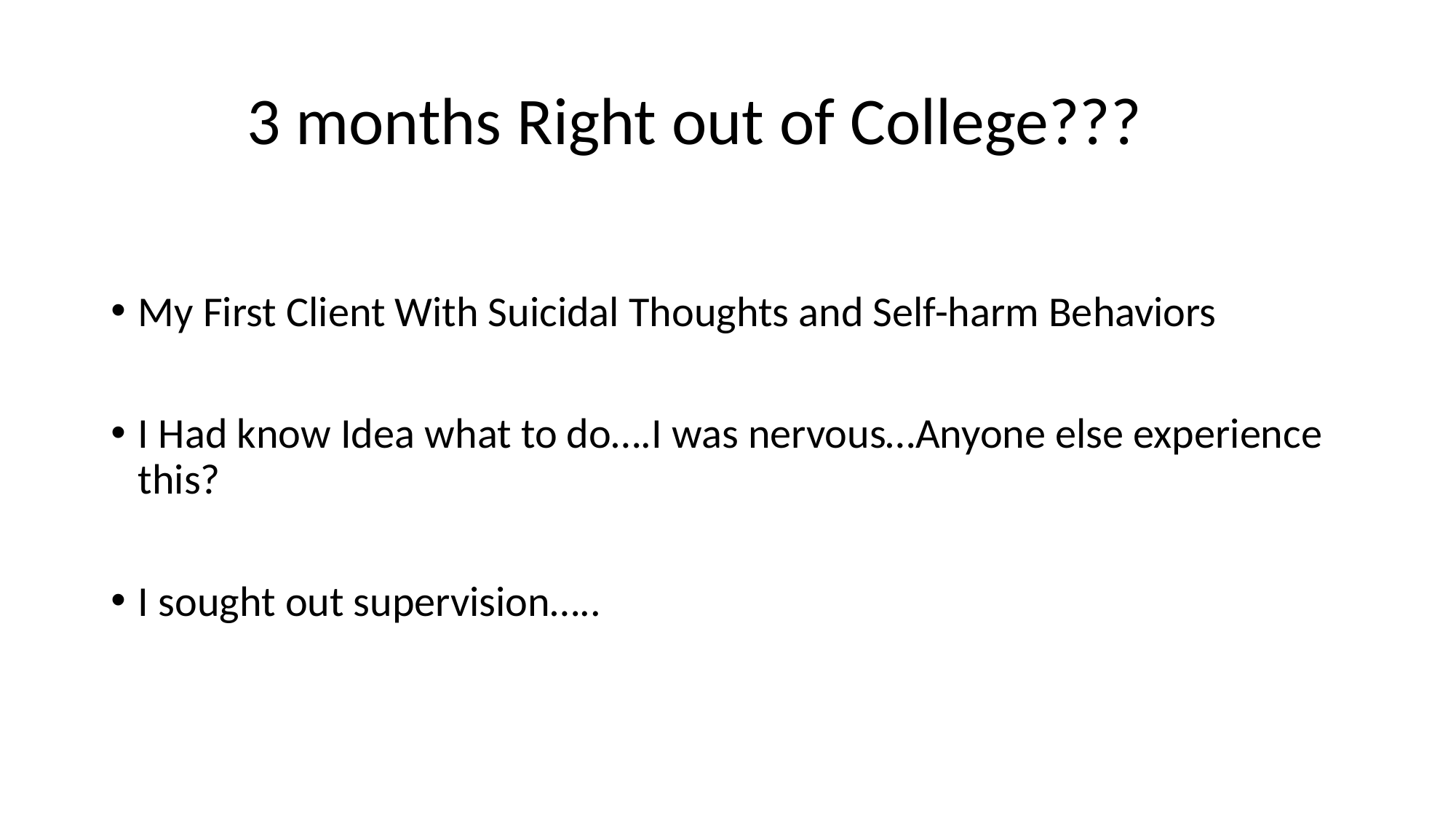

# 3 months Right out of College???

My First Client With Suicidal Thoughts and Self-harm Behaviors

I Had know Idea what to do….I was nervous…Anyone else experience this?

I sought out supervision…..